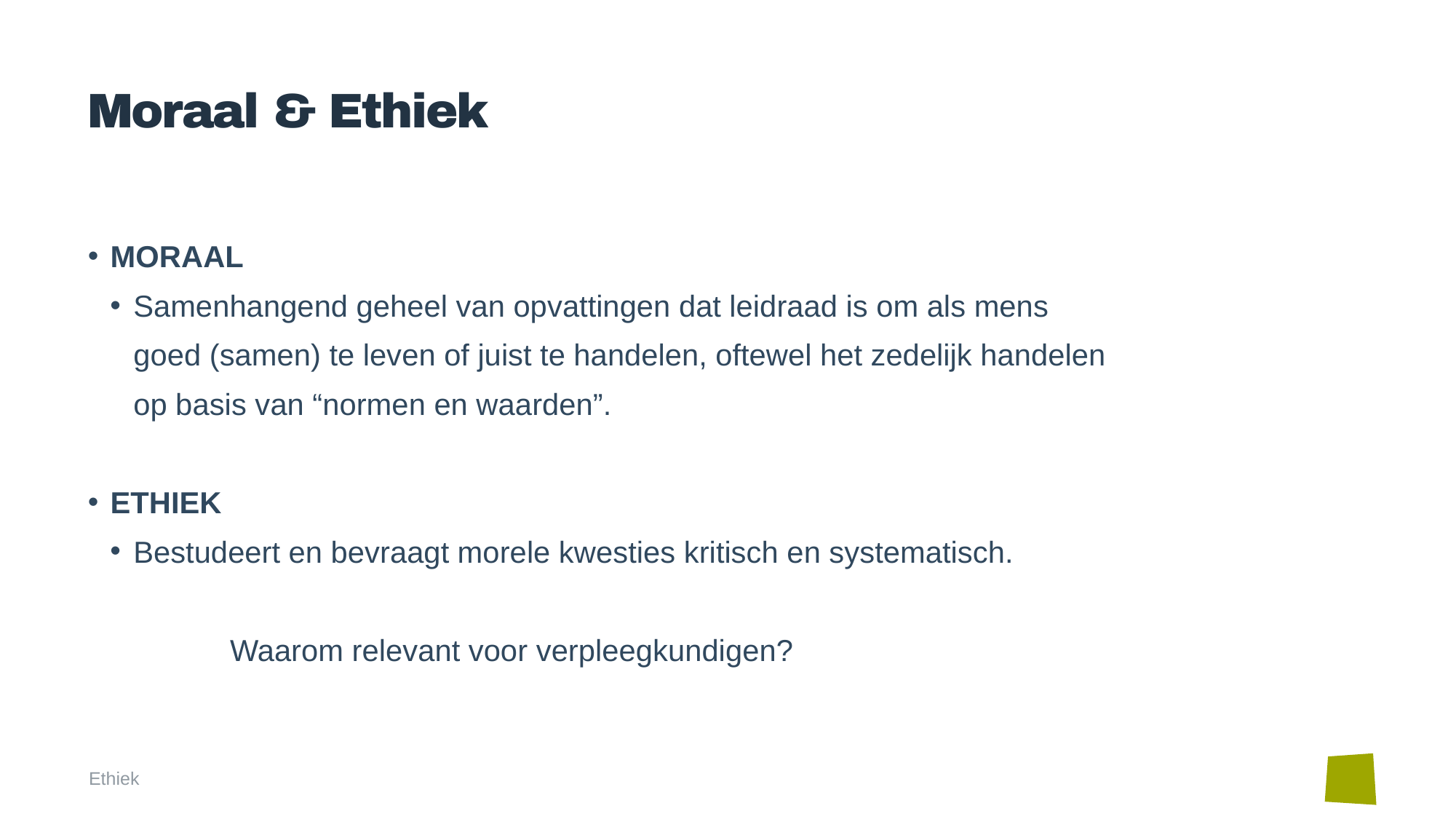

# Moraal & Ethiek

MORAAL
Samenhangend geheel van opvattingen dat leidraad is om als mens goed (samen) te leven of juist te handelen, oftewel het zedelijk handelen op basis van “normen en waarden”.

ETHIEK
Bestudeert en bevraagt morele kwesties kritisch en systematisch.

	    Waarom relevant voor verpleegkundigen?

Ethiek